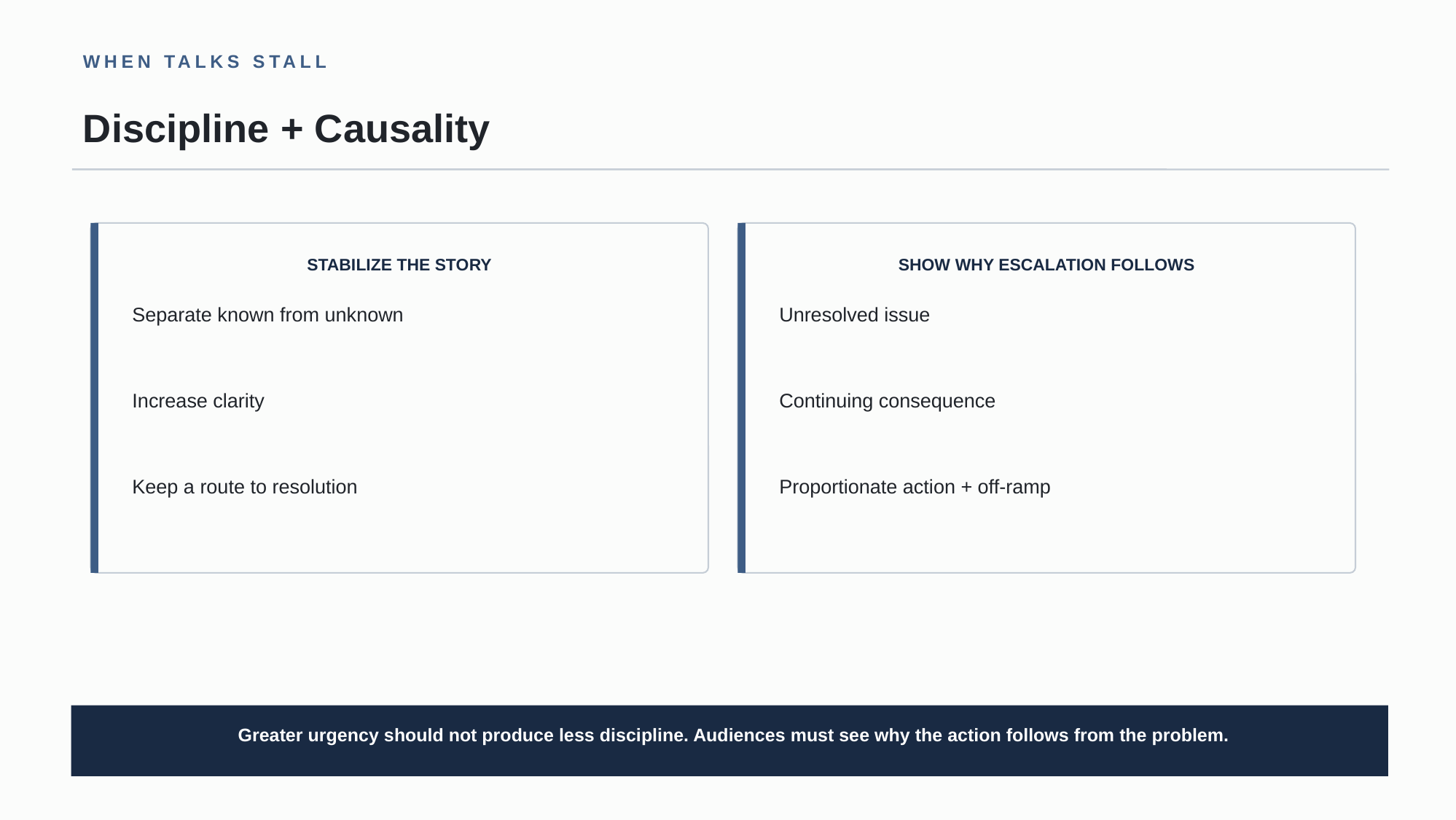

WHEN TALKS STALL
Discipline + Causality

STABILIZE THE STORY
SHOW WHY ESCALATION FOLLOWS
Separate known from unknown
Unresolved issue
Increase clarity
Continuing consequence
Keep a route to resolution
Proportionate action + off-ramp

Greater urgency should not produce less discipline. Audiences must see why the action follows from the problem.